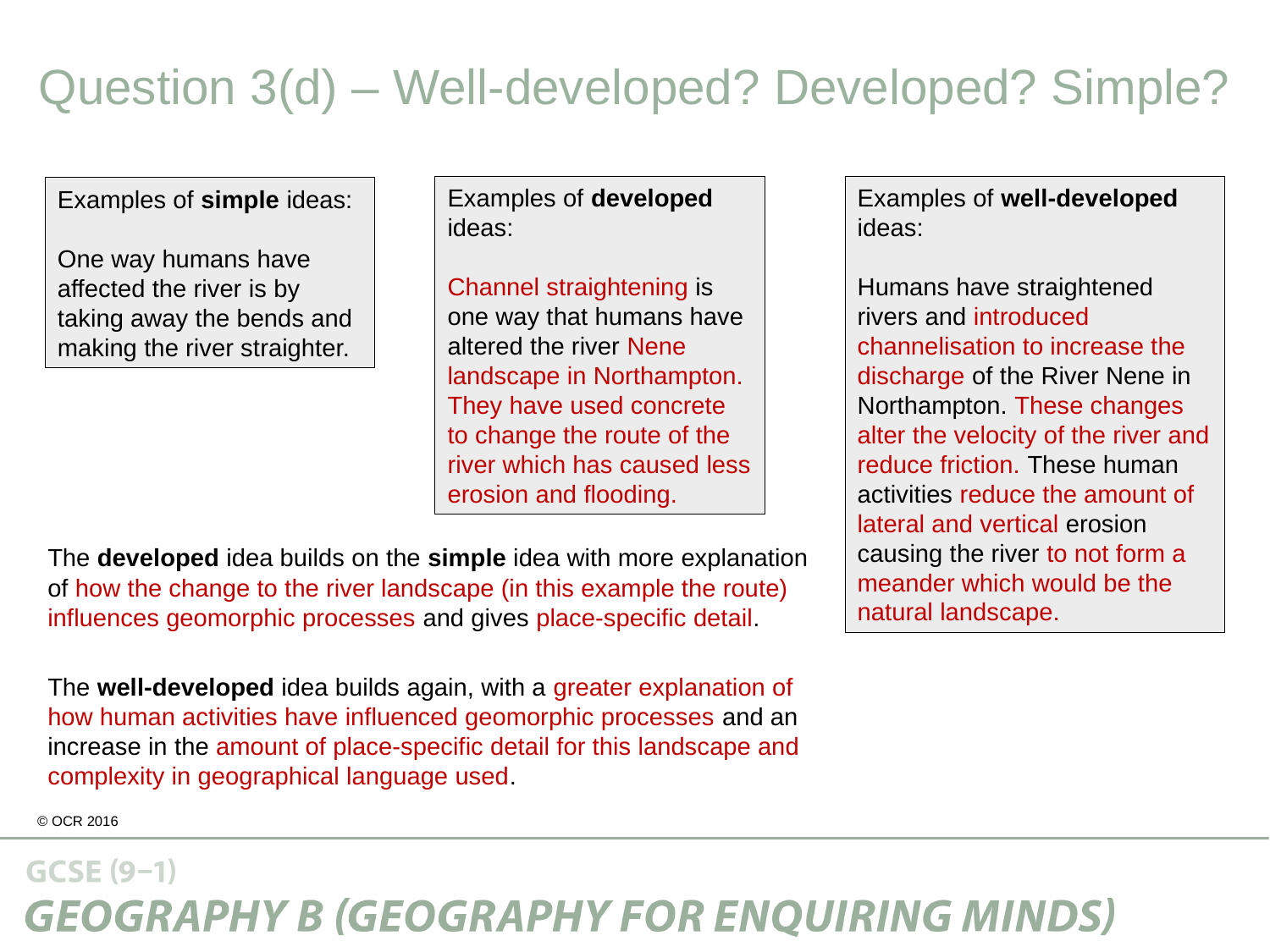

Question 3(d) – Well-developed? Developed? Simple?
Examples of developed ideas:

Channel straightening is one way that humans have altered the river Nene landscape in Northampton. They have used concrete to change the route of the river which has caused less erosion and flooding.
Examples of well-developed ideas:

Humans have straightened rivers and introduced channelisation to increase the discharge of the River Nene in Northampton. These changes alter the velocity of the river and reduce friction. These human activities reduce the amount of lateral and vertical erosion causing the river to not form a meander which would be the natural landscape.
Examples of simple ideas:

One way humans have affected the river is by taking away the bends and making the river straighter.
The developed idea builds on the simple idea with more explanation of how the change to the river landscape (in this example the route) influences geomorphic processes and gives place-specific detail.

The well-developed idea builds again, with a greater explanation of how human activities have influenced geomorphic processes and an increase in the amount of place-specific detail for this landscape and complexity in geographical language used.